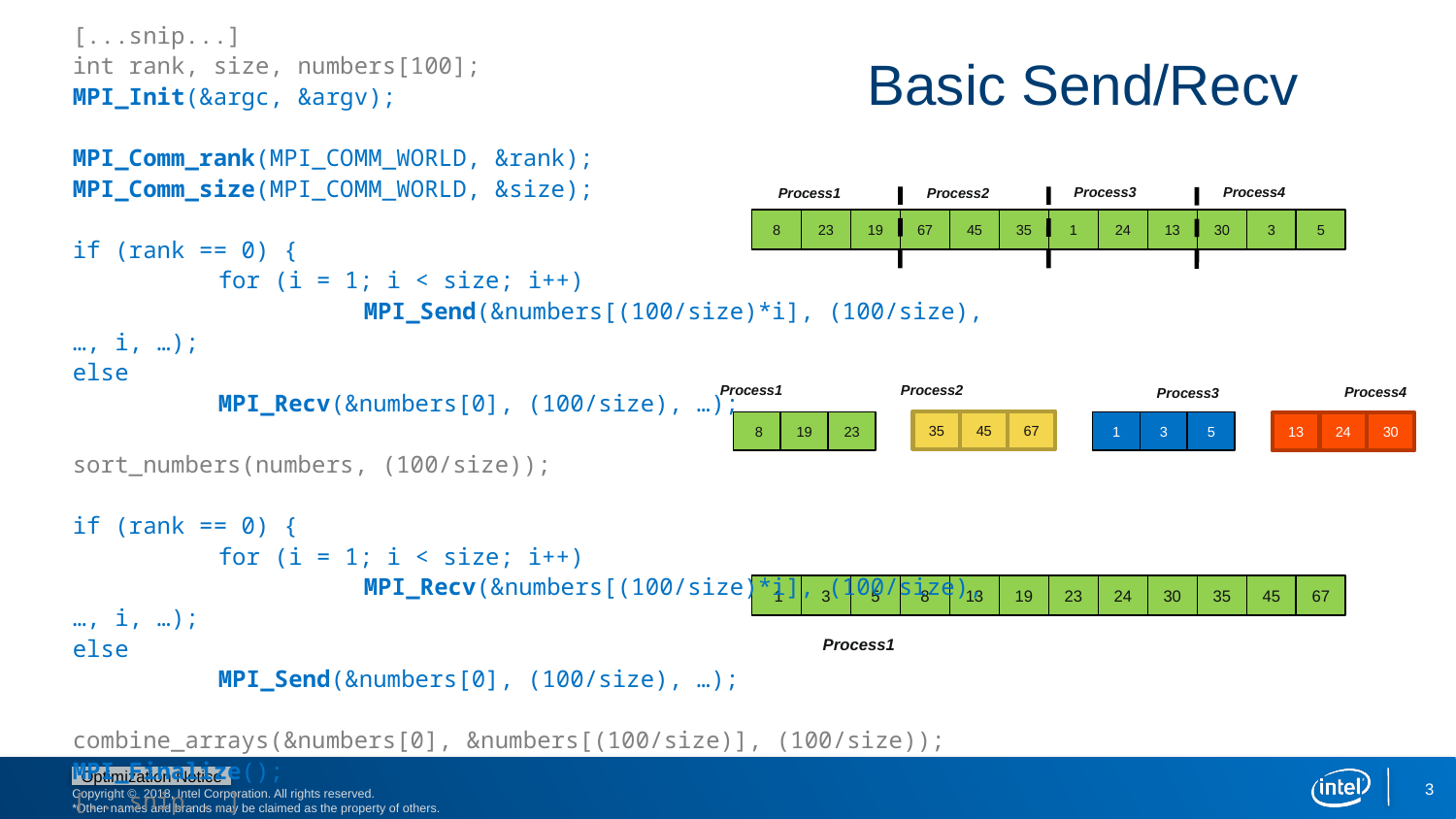

[...snip...]
int rank, size, numbers[100];
MPI_Init(&argc, &argv);
MPI_Comm_rank(MPI_COMM_WORLD, &rank);
MPI_Comm_size(MPI_COMM_WORLD, &size);
if (rank == 0) {
	for (i = 1; i < size; i++)
		MPI_Send(&numbers[(100/size)*i], (100/size), …, i, …);
else
	MPI_Recv(&numbers[0], (100/size), …);
sort_numbers(numbers, (100/size));
if (rank == 0) {
	for (i = 1; i < size; i++)
		MPI_Recv(&numbers[(100/size)*i], (100/size), …, i, …);
else
	MPI_Send(&numbers[0], (100/size), …);
combine_arrays(&numbers[0], &numbers[(100/size)], (100/size));
MPI_Finalize();
[...snip...]
# Basic Send/Recv
Process3
Process4
Process1
Process2
8
23
19
67
45
35
1
24
13
30
3
5
Process2
35
45
67
Process1
 8
19
23
Process4
13
24
30
Process3
1
3
5
 1
3
5
8
13
19
23
24
30
35
45
67
Process1
3